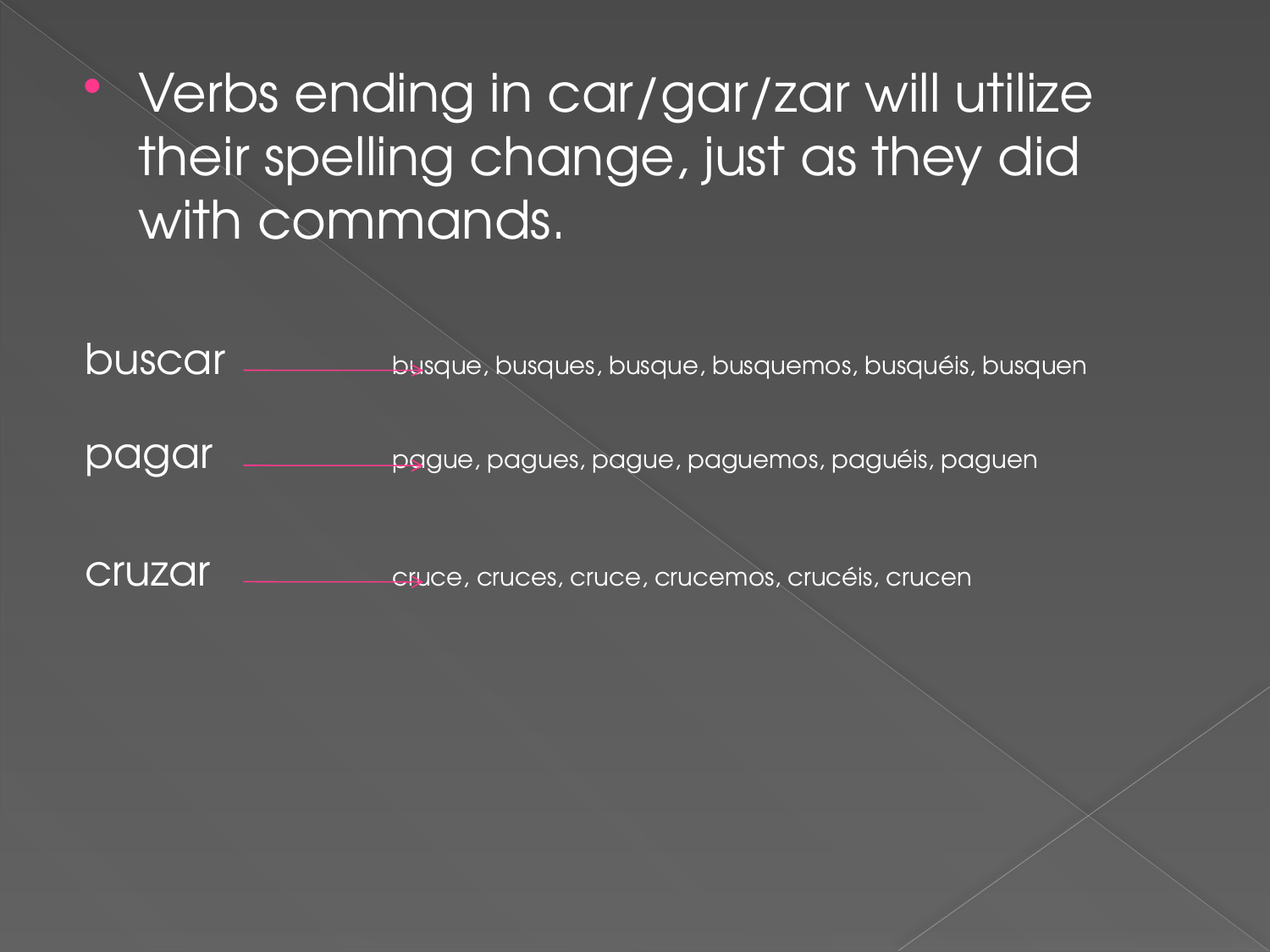

Verbs ending in car/gar/zar will utilize their spelling change, just as they did with commands.

buscar		busque, busques, busque, busquemos, busquéis, busquen

pagar  		pague, pagues, pague, paguemos, paguéis, paguen

cruzar		cruce, cruces, cruce, crucemos, crucéis, crucen